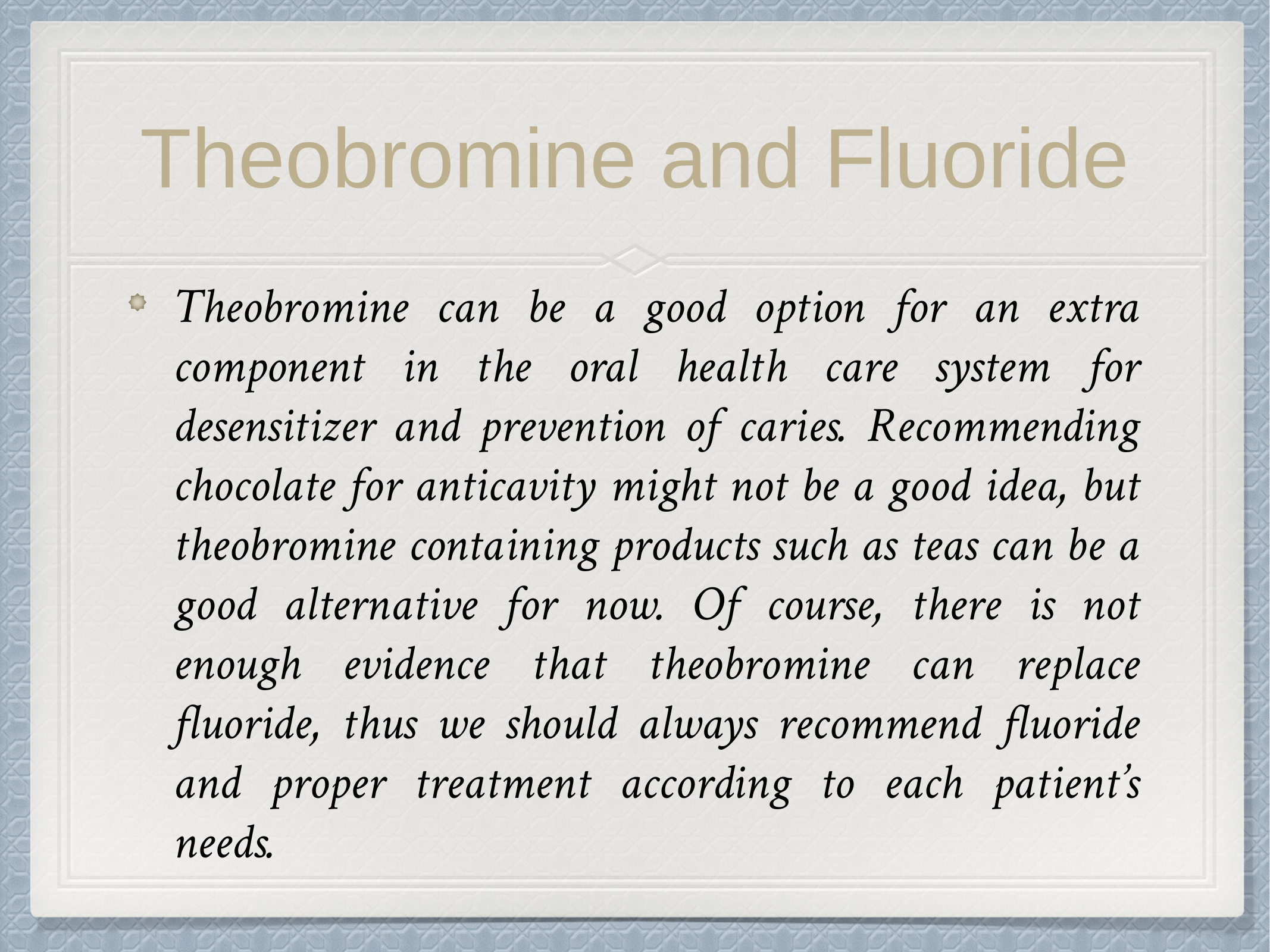

# Theobromine and Fluoride
Theobromine can be a good option for an extra component in the oral health care system for desensitizer and prevention of caries. Recommending chocolate for anticavity might not be a good idea, but theobromine containing products such as teas can be a good alternative for now. Of course, there is not enough evidence that theobromine can replace fluoride, thus we should always recommend fluoride and proper treatment according to each patient’s needs.